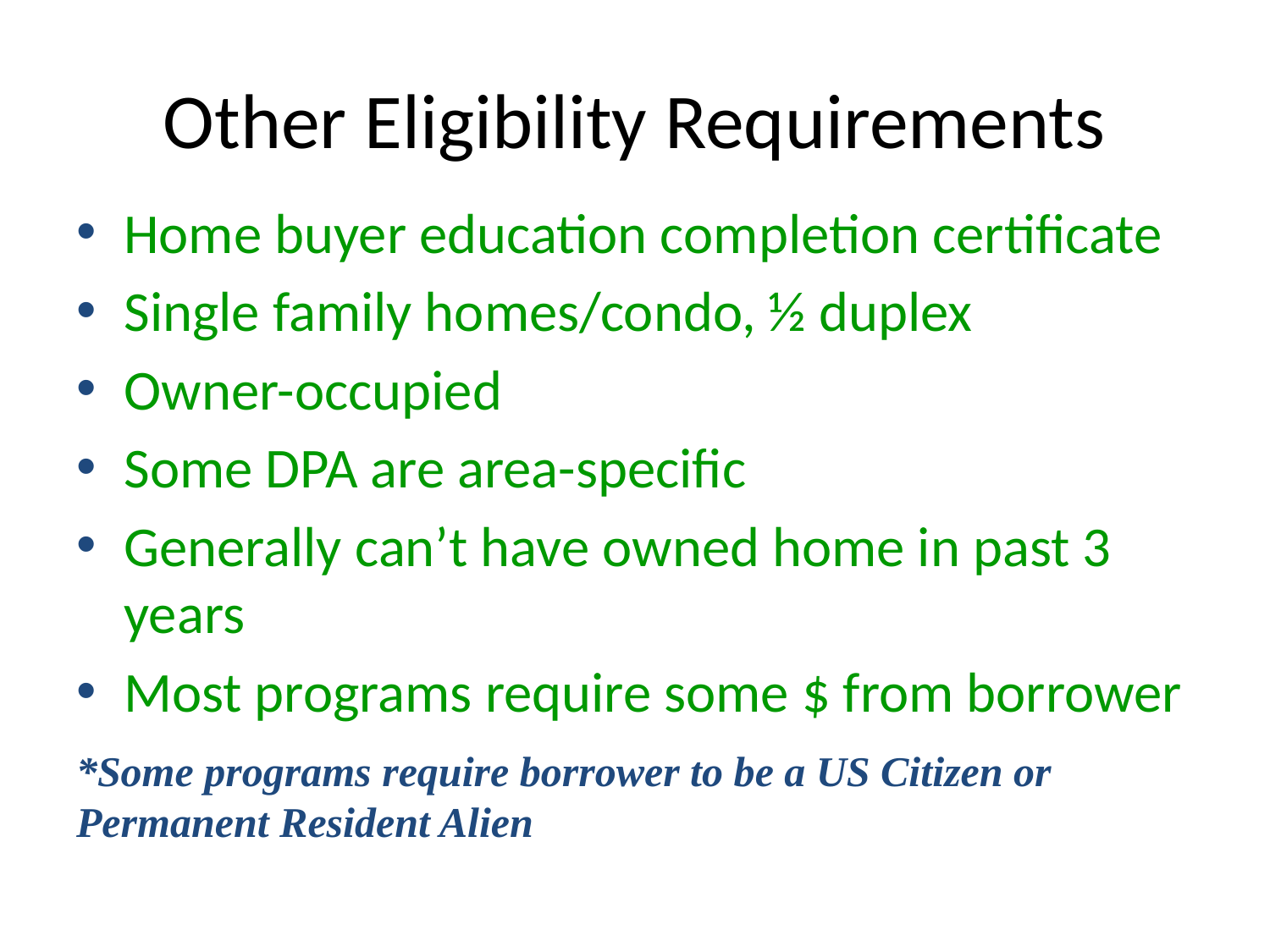

# Other Eligibility Requirements
Home buyer education completion certificate
Single family homes/condo, ½ duplex
Owner-occupied
Some DPA are area-specific
Generally can’t have owned home in past 3 years
Most programs require some $ from borrower
*Some programs require borrower to be a US Citizen or Permanent Resident Alien